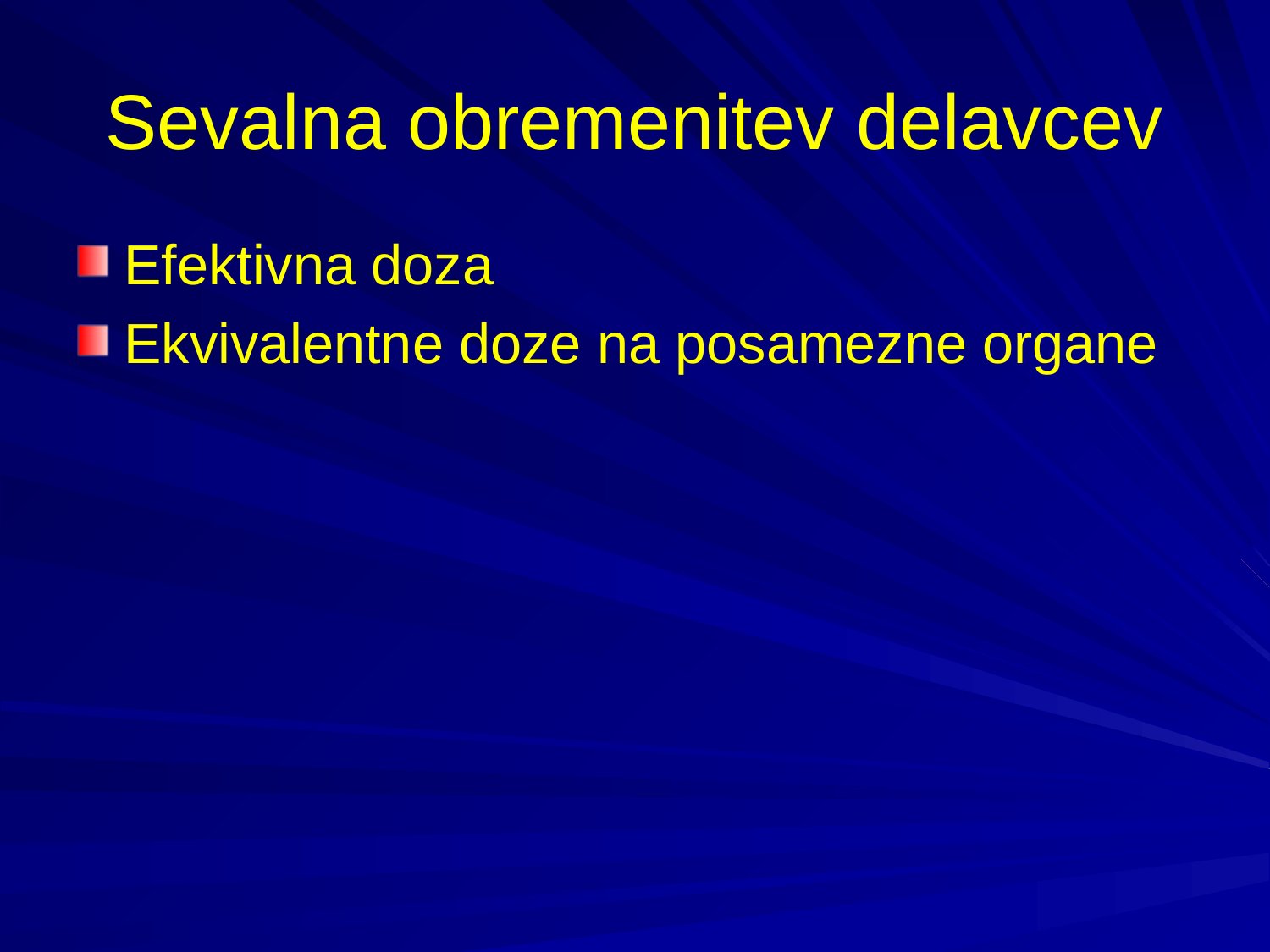

# Sevalna obremenitev delavcev
Efektivna doza
Ekvivalentne doze na posamezne organe